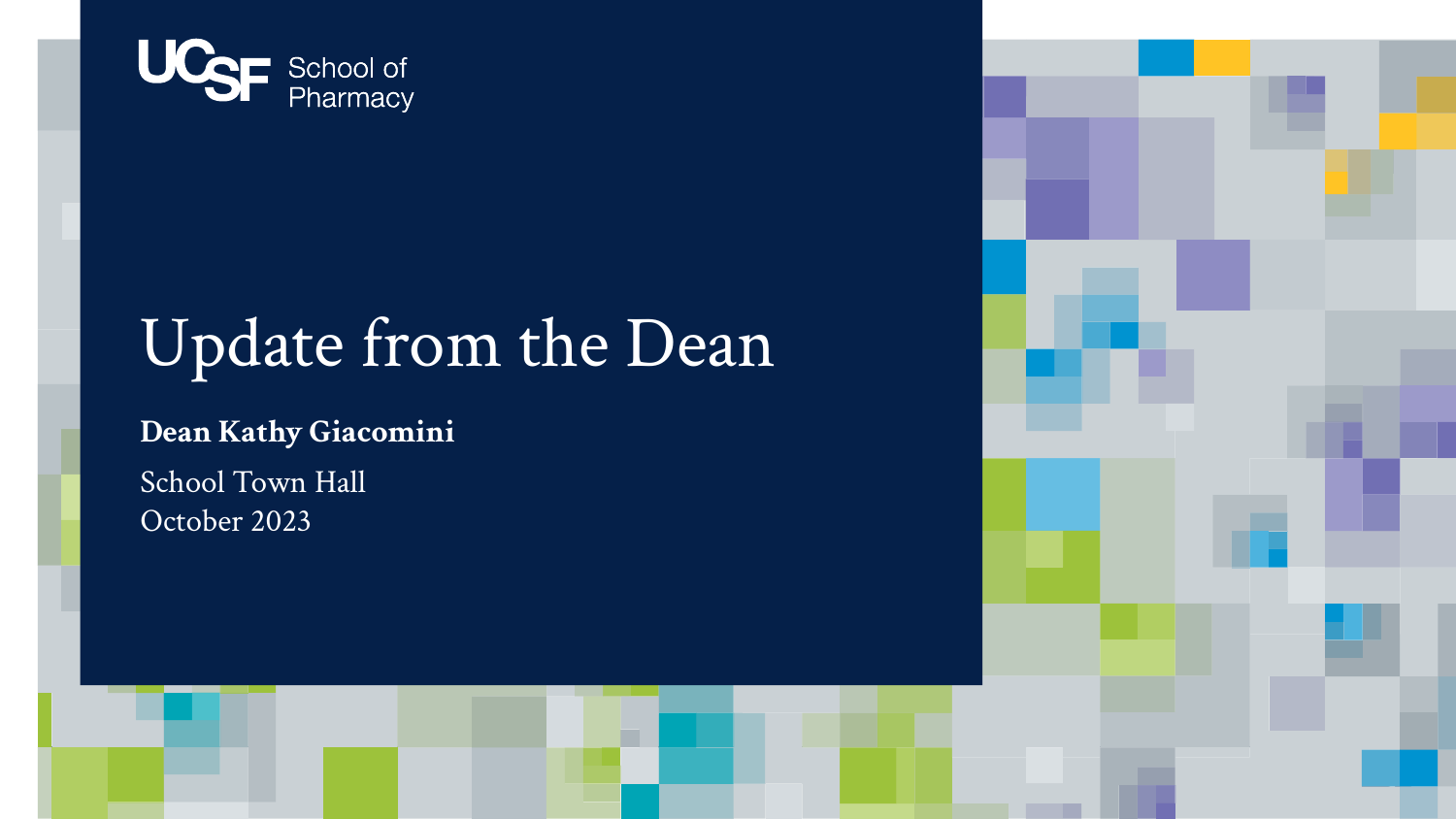

# Update from the Dean
Dean Kathy Giacomini
School Town Hall
October 2023